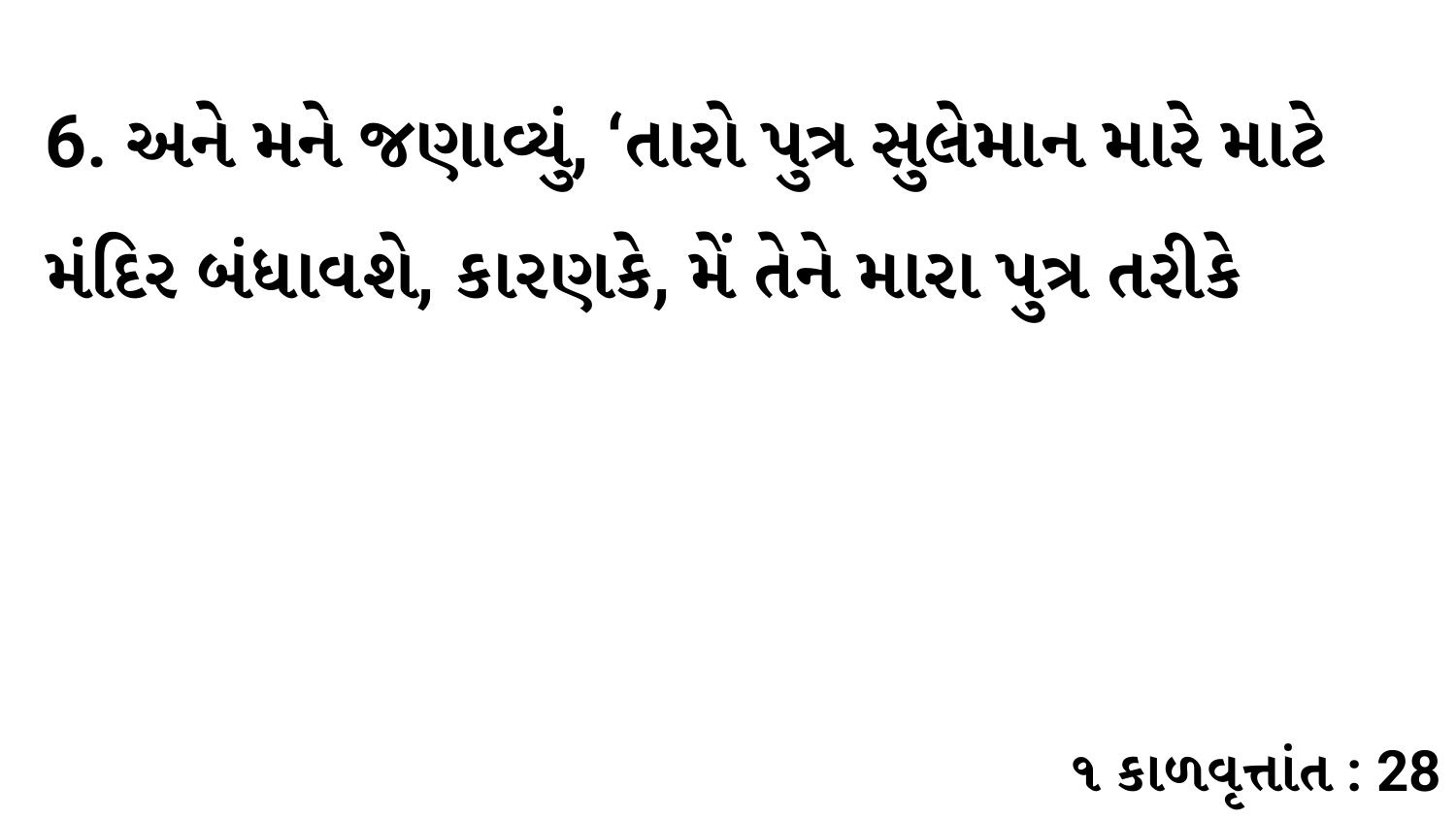

6. અને મને જણાવ્યું, ‘તારો પુત્ર સુલેમાન મારે માટે મંદિર બંધાવશે, કારણકે, મેં તેને મારા પુત્ર તરીકે
૧ કાળવૃત્તાંત : 28